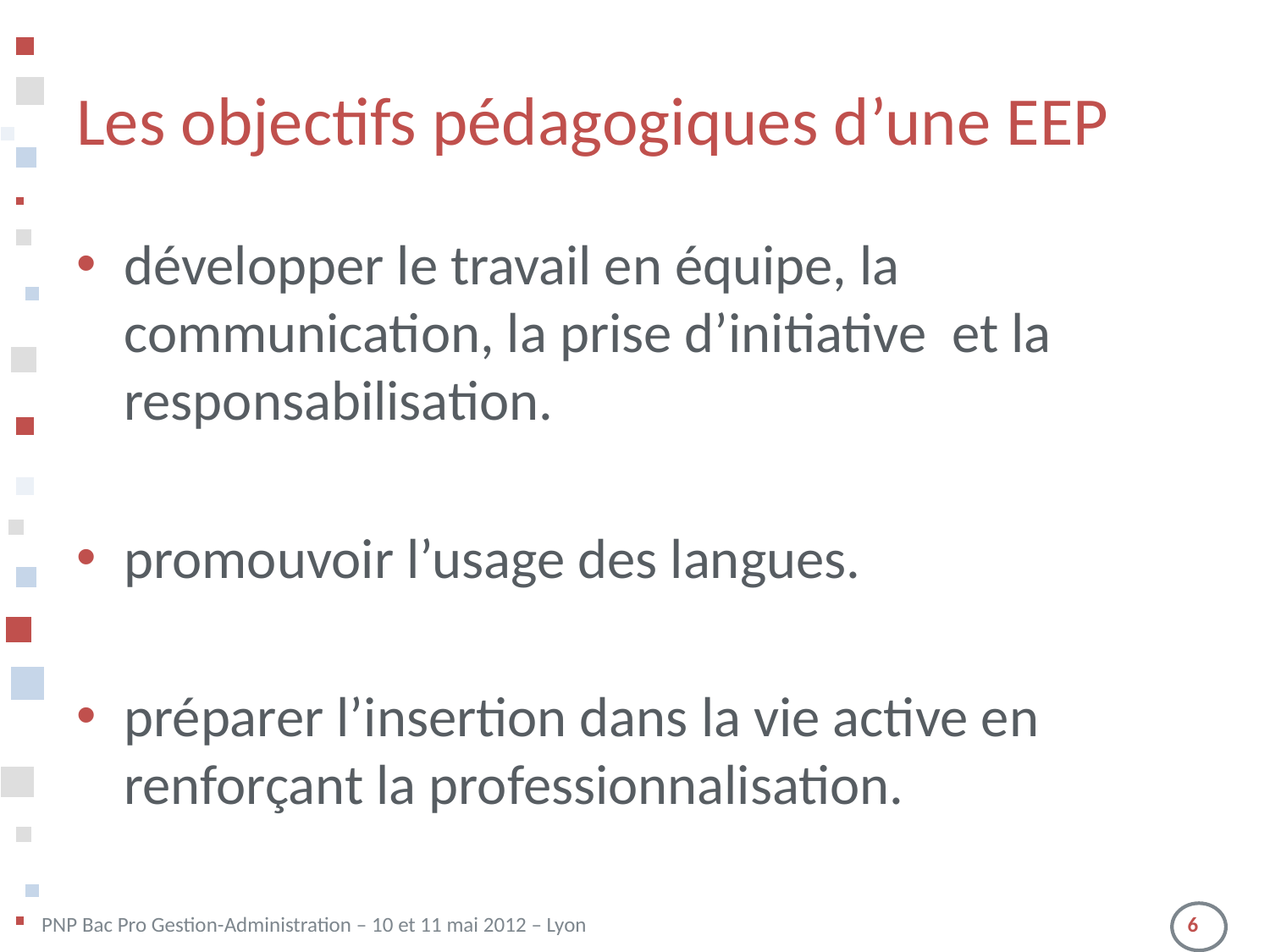

# Les objectifs pédagogiques d’une EEP
développer le travail en équipe, la communication, la prise d’initiative  et la responsabilisation.

promouvoir l’usage des langues.

préparer l’insertion dans la vie active en renforçant la professionnalisation.